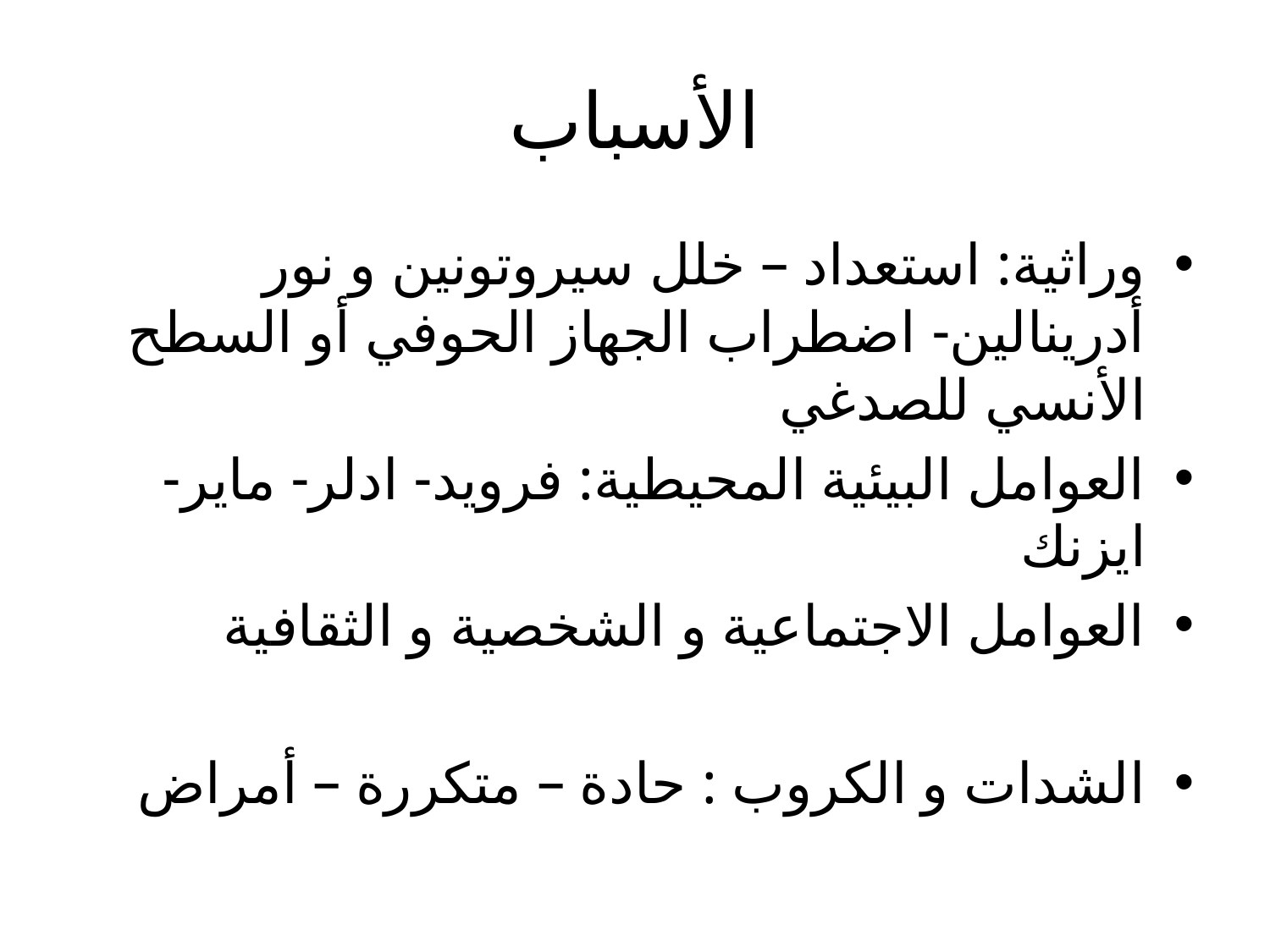

# الأسباب
وراثية: استعداد – خلل سيروتونين و نور أدرينالين- اضطراب الجهاز الحوفي أو السطح الأنسي للصدغي
العوامل البيئية المحيطية: فرويد- ادلر- ماير- ايزنك
العوامل الاجتماعية و الشخصية و الثقافية

الشدات و الكروب : حادة – متكررة – أمراض